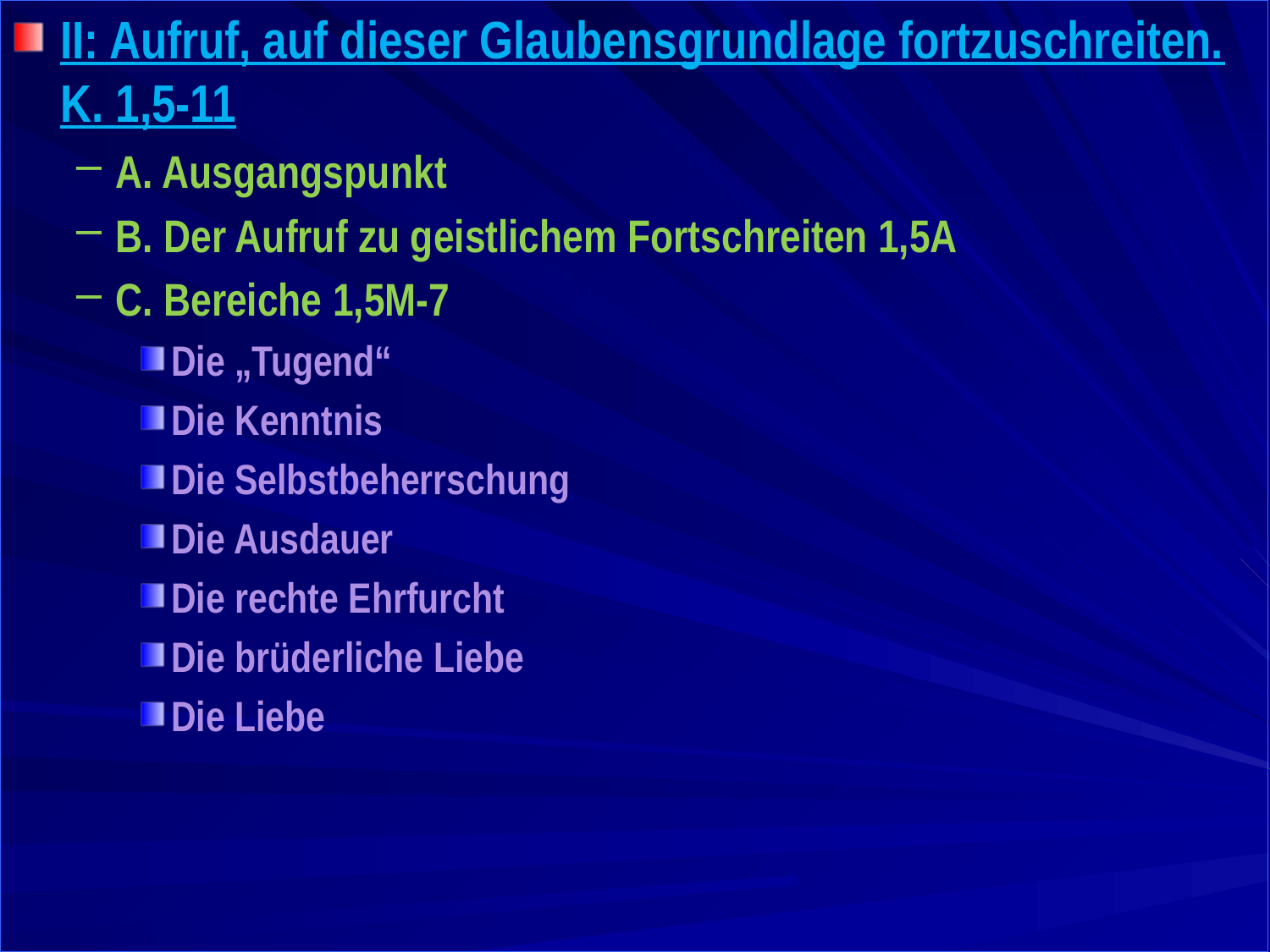

II: Aufruf, auf dieser Glaubensgrundlage fortzuschreiten. K. 1,5-11
A. Ausgangspunkt
B. Der Aufruf zu geistlichem Fortschreiten 1,5A
C. Bereiche 1,5M-7
Die „Tugend“
Die Kenntnis
Die Selbstbeherrschung
Die Ausdauer
Die rechte Ehrfurcht
Die brüderliche Liebe
Die Liebe